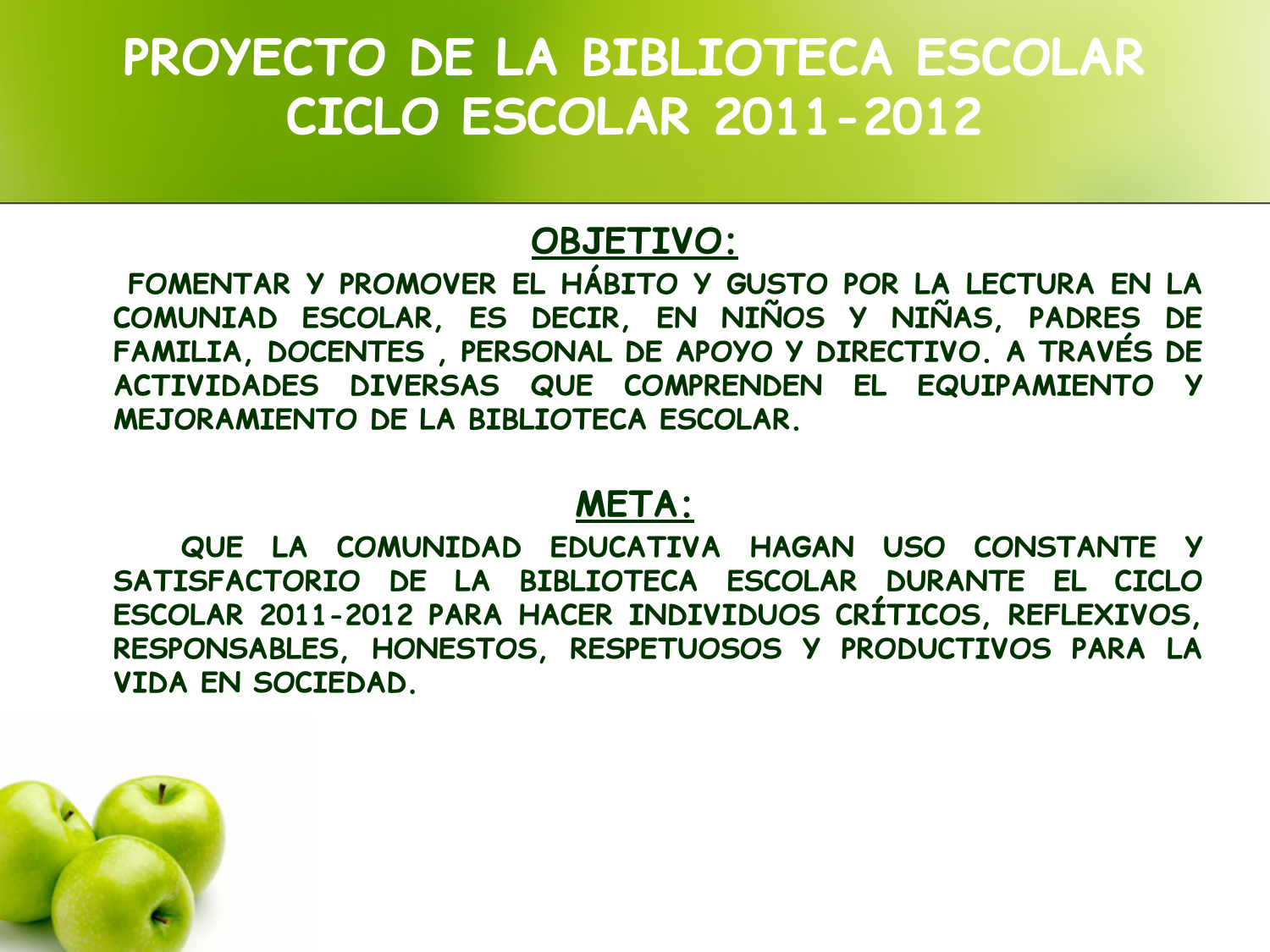

# PROYECTO DE LA BIBLIOTECA ESCOLAR CICLO ESCOLAR 2011-2012
OBJETIVO:
    FOMENTAR Y PROMOVER EL HÁBITO Y GUSTO POR LA LECTURA EN LA COMUNIAD ESCOLAR, ES DECIR, EN NIÑOS Y NIÑAS, PADRES DE FAMILIA, DOCENTES , PERSONAL DE APOYO Y DIRECTIVO. A TRAVÉS DE ACTIVIDADES DIVERSAS QUE COMPRENDEN EL EQUIPAMIENTO Y MEJORAMIENTO DE LA BIBLIOTECA ESCOLAR.

META:
    QUE LA COMUNIDAD EDUCATIVA HAGAN USO CONSTANTE Y SATISFACTORIO DE LA BIBLIOTECA ESCOLAR DURANTE EL CICLO ESCOLAR 2011-2012 PARA HACER INDIVIDUOS CRÍTICOS, REFLEXIVOS, RESPONSABLES, HONESTOS, RESPETUOSOS Y PRODUCTIVOS PARA LA VIDA EN SOCIEDAD.